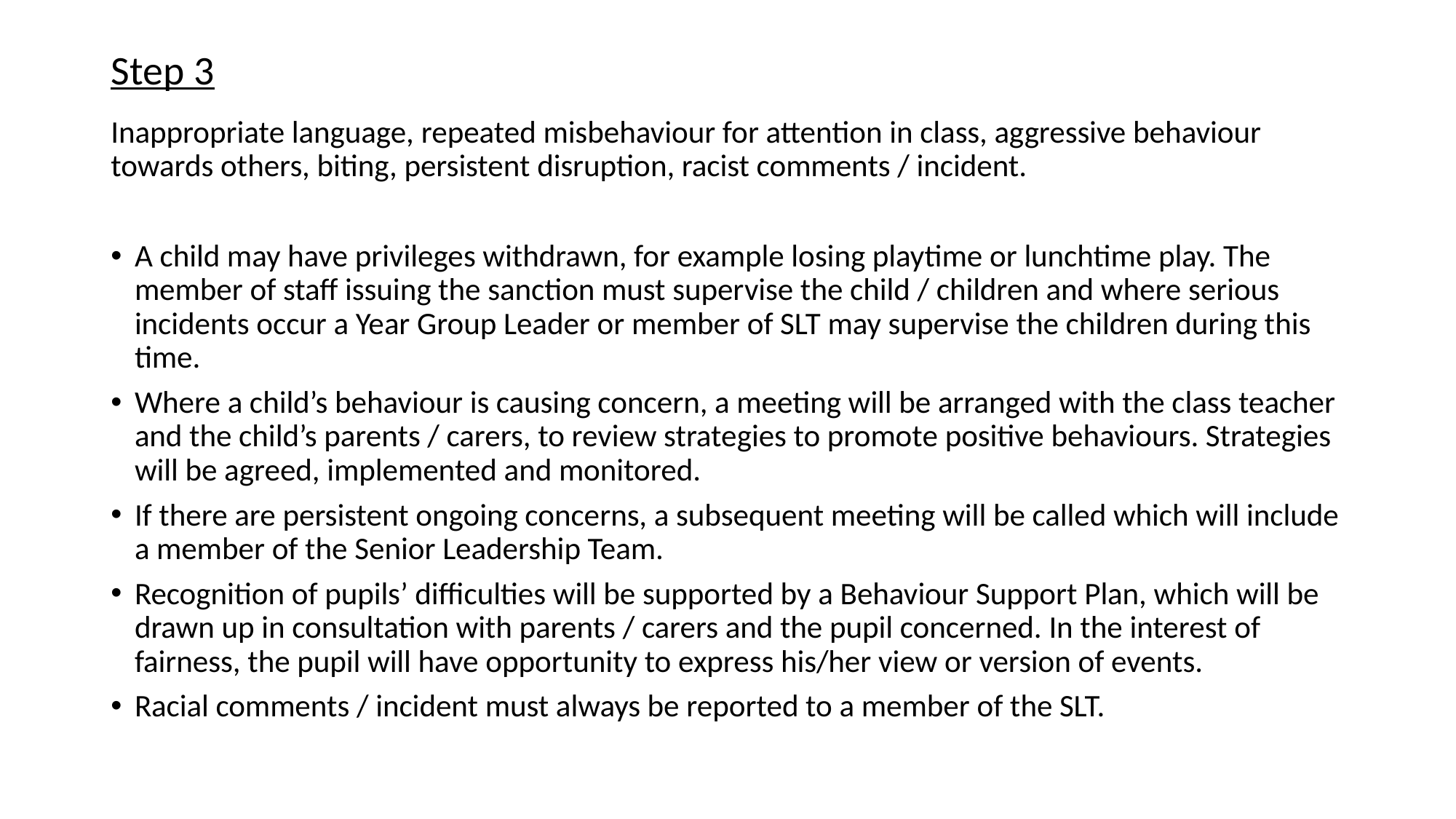

# Step 3
Inappropriate language, repeated misbehaviour for attention in class, aggressive behaviour towards others, biting, persistent disruption, racist comments / incident.

A child may have privileges withdrawn, for example losing playtime or lunchtime play. The member of staff issuing the sanction must supervise the child / children and where serious incidents occur a Year Group Leader or member of SLT may supervise the children during this time.
Where a child’s behaviour is causing concern, a meeting will be arranged with the class teacher and the child’s parents / carers, to review strategies to promote positive behaviours. Strategies will be agreed, implemented and monitored.
If there are persistent ongoing concerns, a subsequent meeting will be called which will include a member of the Senior Leadership Team.
Recognition of pupils’ difficulties will be supported by a Behaviour Support Plan, which will be drawn up in consultation with parents / carers and the pupil concerned. In the interest of fairness, the pupil will have opportunity to express his/her view or version of events.
Racial comments / incident must always be reported to a member of the SLT.